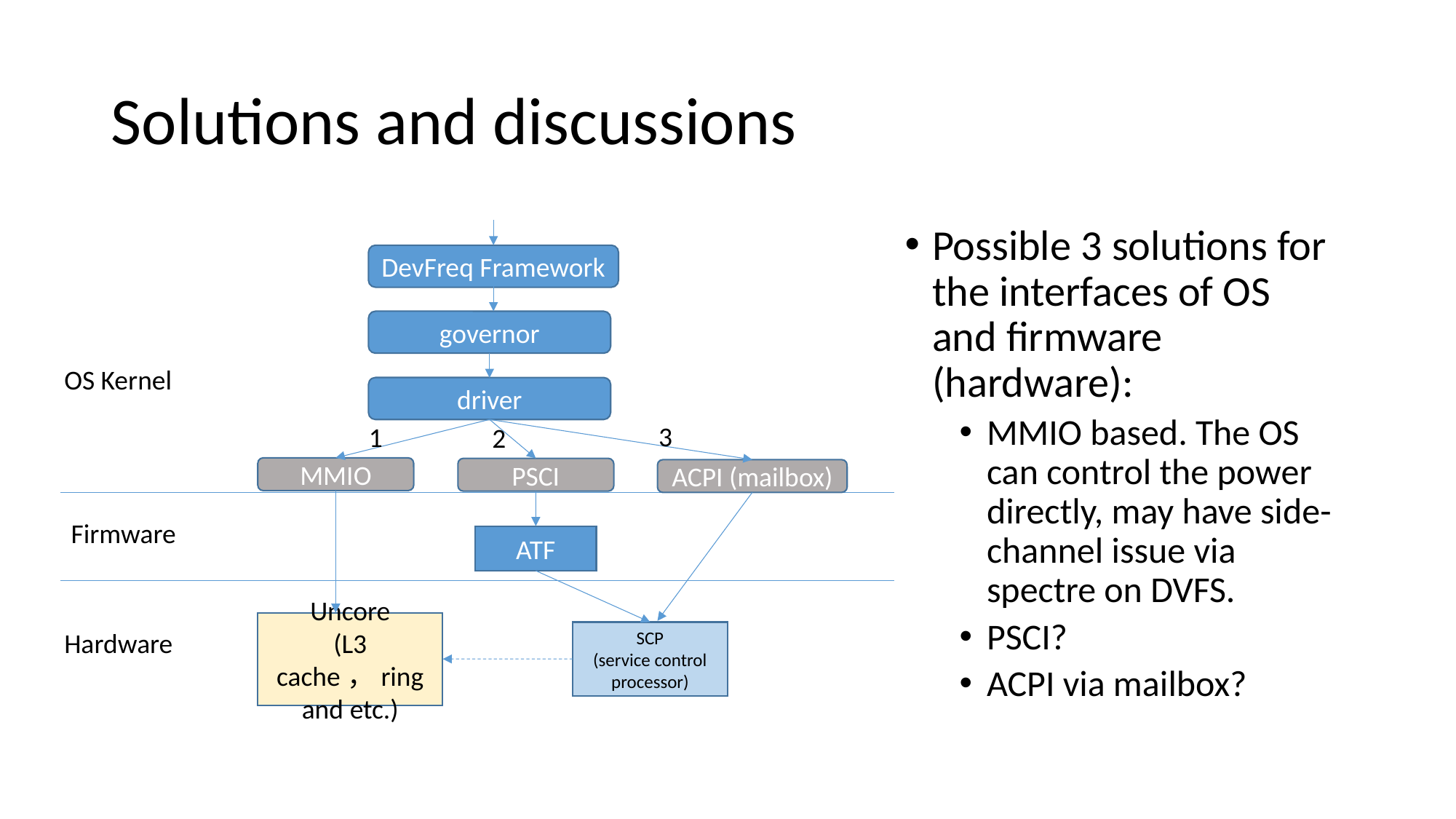

# Solutions and discussions
Possible 3 solutions for the interfaces of OS and firmware (hardware):
MMIO based. The OS can control the power directly, may have side-channel issue via spectre on DVFS.
PSCI?
ACPI via mailbox?
DevFreq Framework
governor
OS Kernel
driver
3
1
2
MMIO
PSCI
ACPI (mailbox)
Firmware
ATF
Uncore
(L3 cache，ring and etc.)
Hardware
SCP
(service control processor)